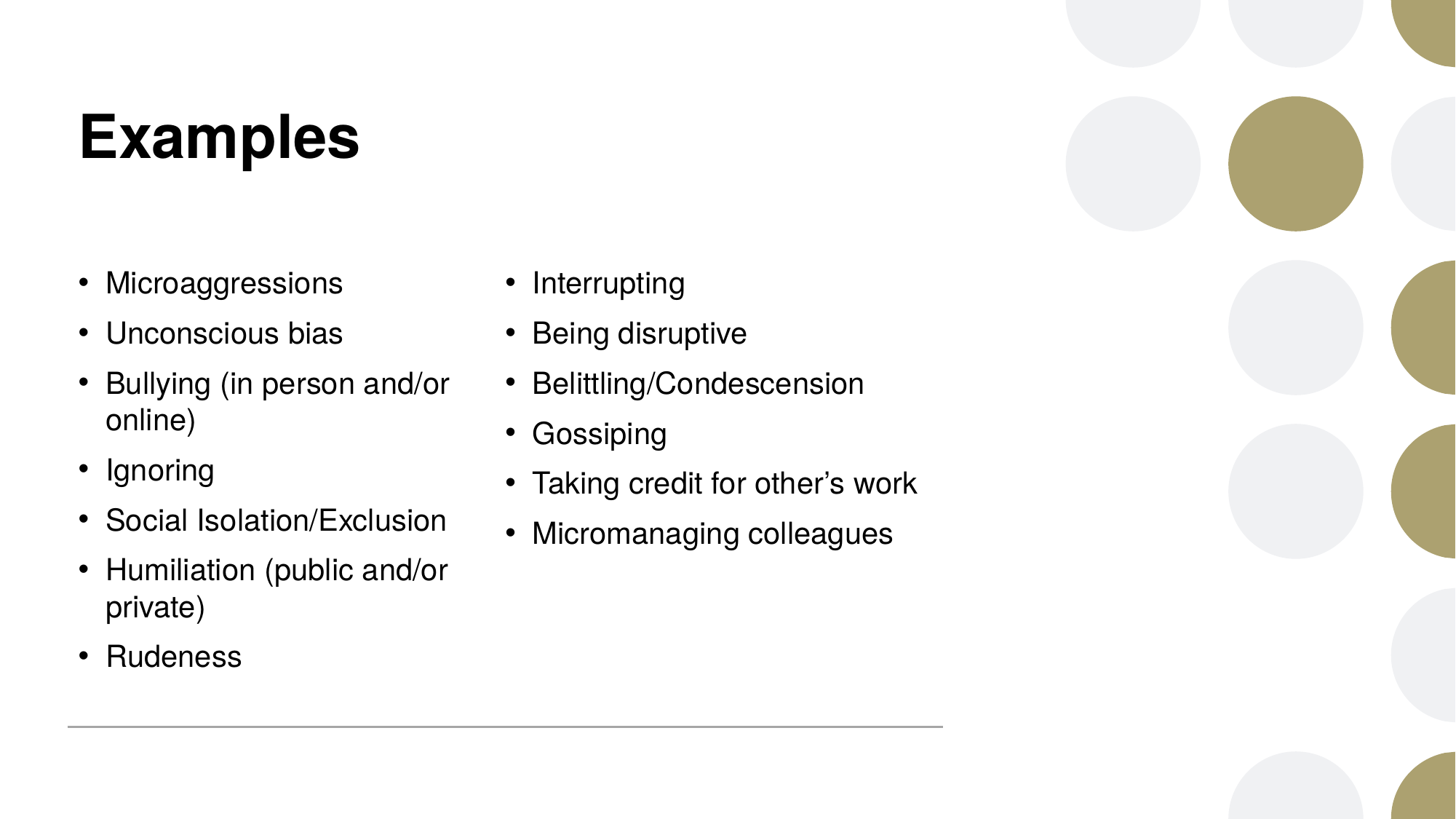

# Examples
Microaggressions
Unconscious bias
Bullying (in person and/or online)
Ignoring
Social Isolation/Exclusion
Humiliation (public and/or private)
Rudeness
Interrupting
Being disruptive
Belittling/Condescension
Gossiping
Taking credit for other’s work
Micromanaging colleagues